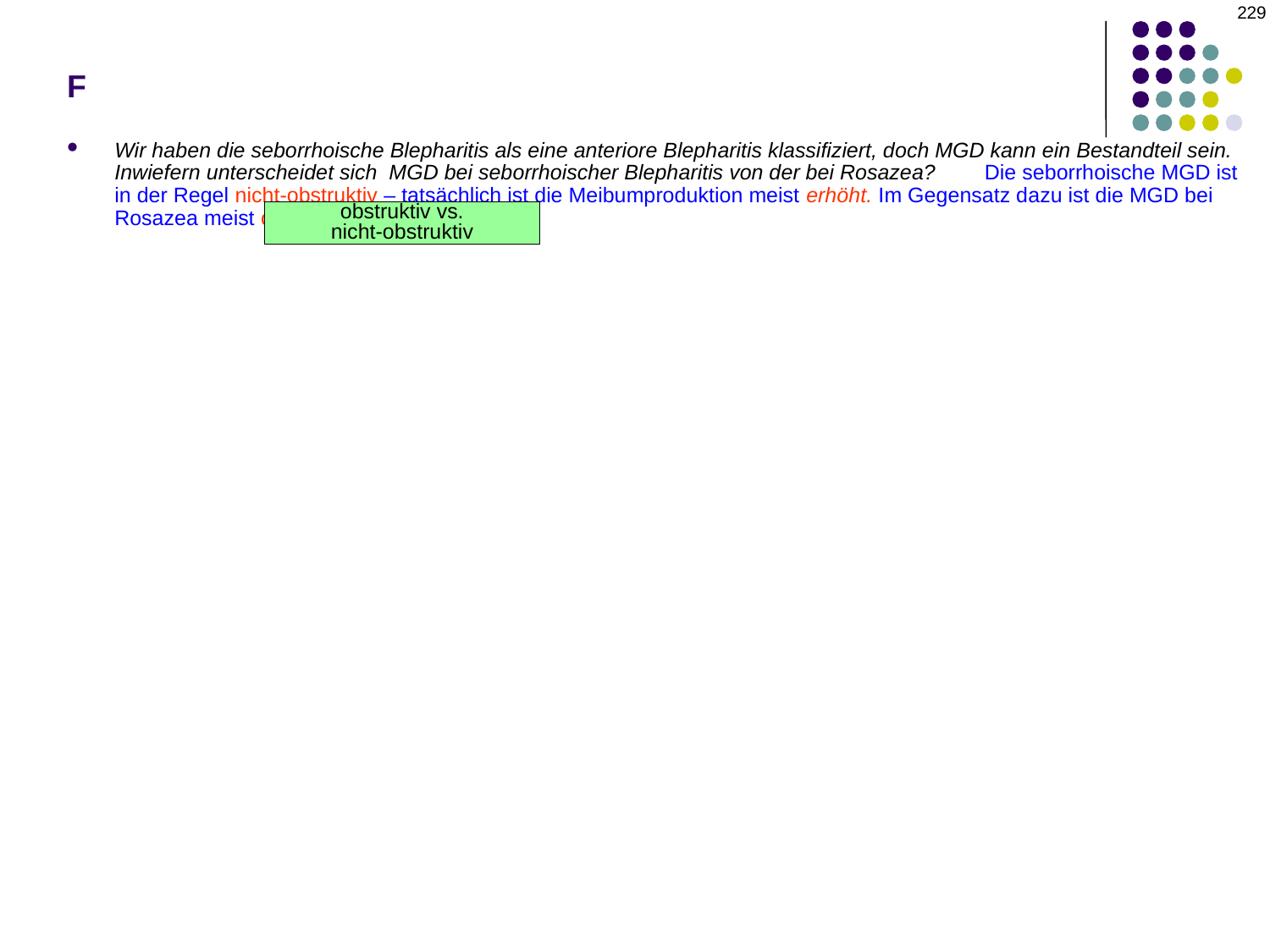

229
# F
Wir haben die seborrhoische Blepharitis als eine anteriore Blepharitis klassifiziert, doch MGD kann ein Bestandteil sein. Inwiefern unterscheidet sich  MGD bei seborrhoischer Blepharitis von der bei Rosazea?        Die seborrhoische MGD ist in der Regel nicht-obstruktiv – tatsächlich ist die Meibumproduktion meist erhöht. Im Gegensatz dazu ist die MGD bei Rosazea meist obstruktiv

obstruktiv vs.
nicht-obstruktiv